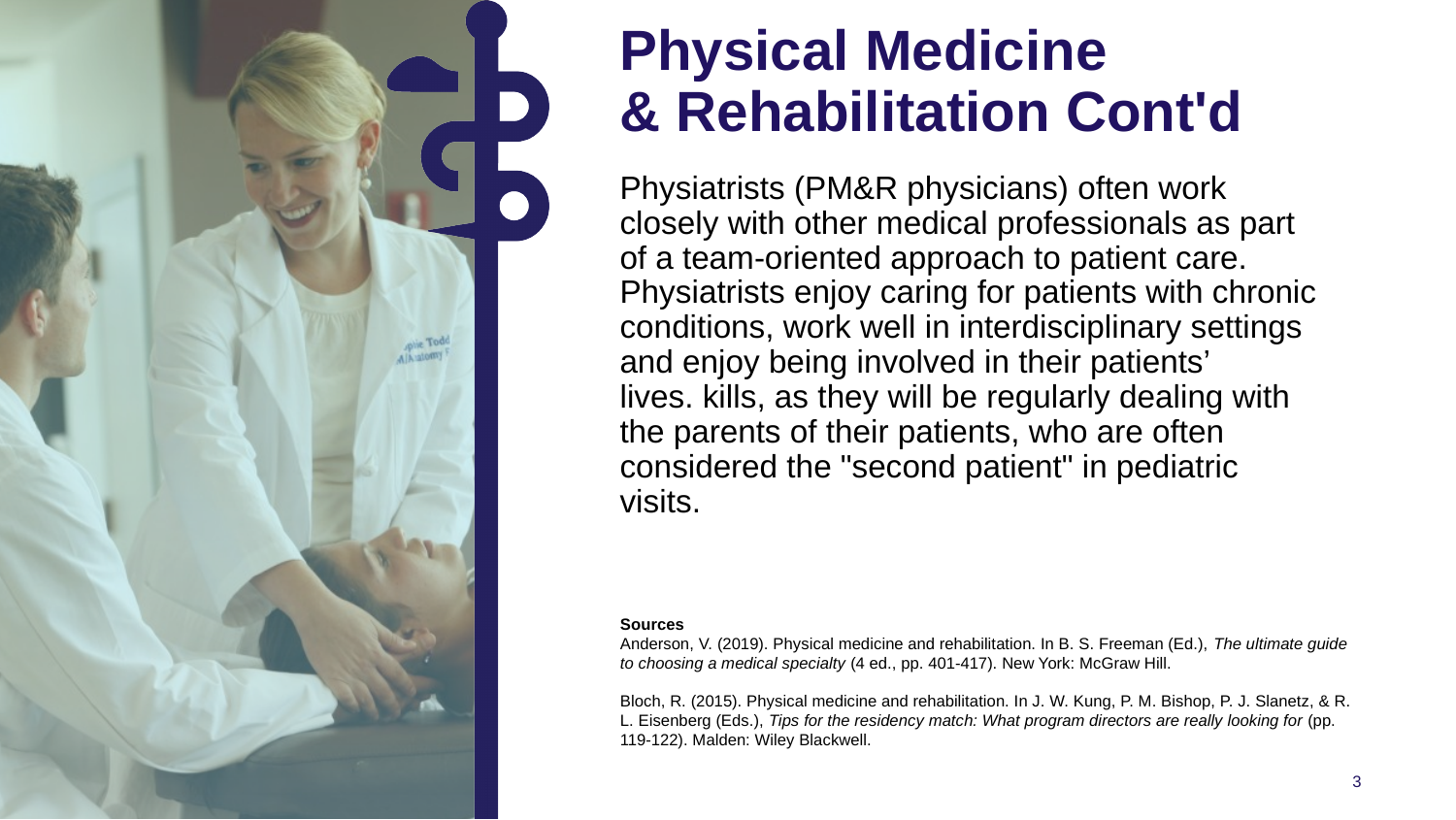

Physical Medicine 
& Rehabilitation Cont'd

Physiatrists (PM&R physicians) often work closely with other medical professionals as part of a team-oriented approach to patient care. Physiatrists enjoy caring for patients with chronic conditions, work well in interdisciplinary settings and enjoy being involved in their patients’ lives. kills, as they will be regularly dealing with the parents of their patients, who are often considered the "second patient" in pediatric visits.

Sources
Anderson, V. (2019). Physical medicine and rehabilitation. In B. S. Freeman (Ed.), The ultimate guide to choosing a medical specialty (4 ed., pp. 401-417). New York: McGraw Hill.

Bloch, R. (2015). Physical medicine and rehabilitation. In J. W. Kung, P. M. Bishop, P. J. Slanetz, & R. L. Eisenberg (Eds.), Tips for the residency match: What program directors are really looking for (pp. 119-122). Malden: Wiley Blackwell.

3